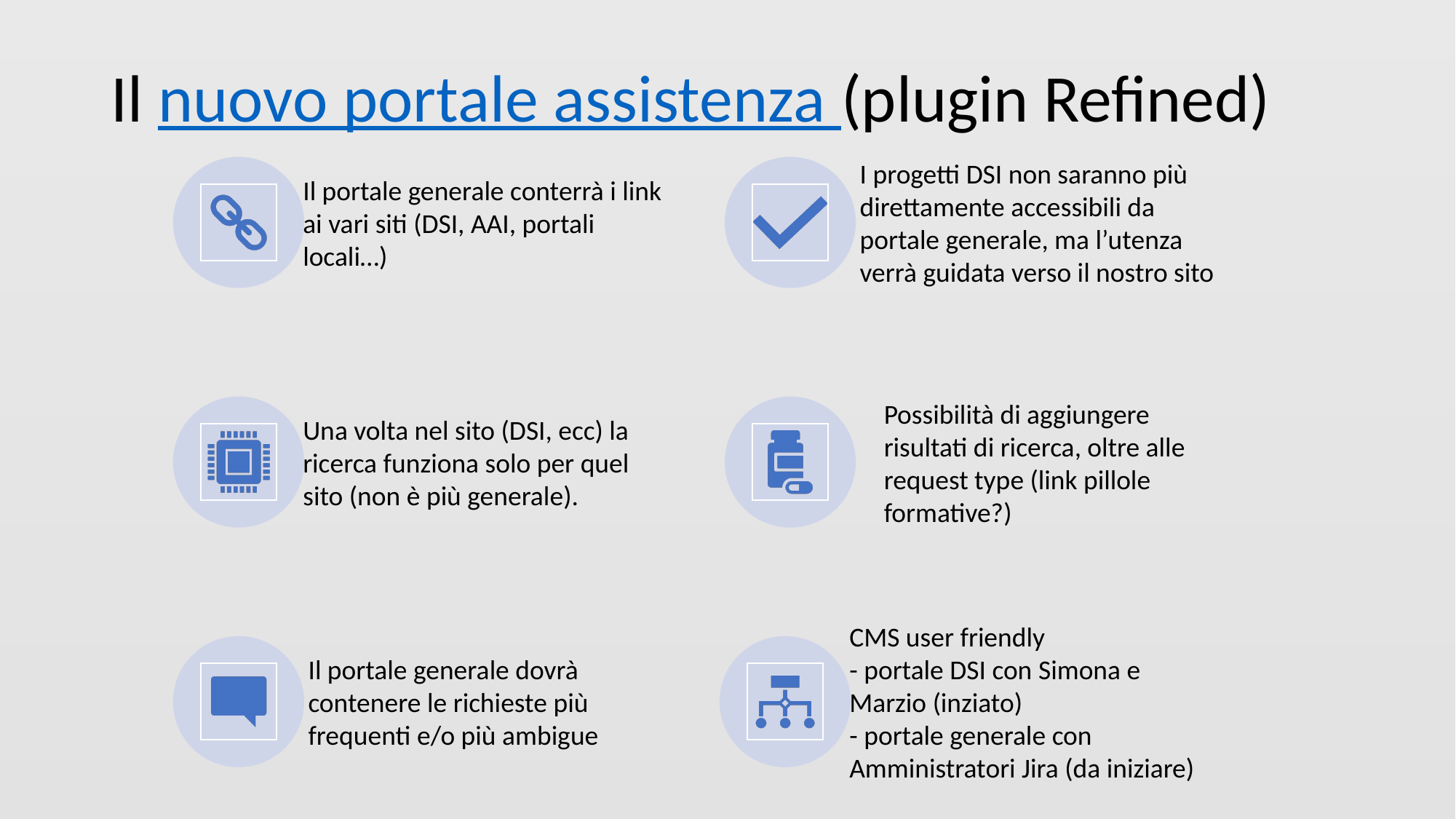

# Il nuovo portale assistenza (plugin Refined)
Il portale generale conterrà i link ai vari siti (DSI, AAI, portali locali…)
I progetti DSI non saranno più direttamente accessibili da portale generale, ma l’utenza verrà guidata verso il nostro sito
Una volta nel sito (DSI, ecc) la ricerca funziona solo per quel sito (non è più generale).
Possibilità di aggiungere risultati di ricerca, oltre alle request type (link pillole formative?)
Il portale generale dovrà contenere le richieste più frequenti e/o più ambigue
CMS user friendly
- portale DSI con Simona e Marzio (inziato)
- portale generale con Amministratori Jira (da iniziare)